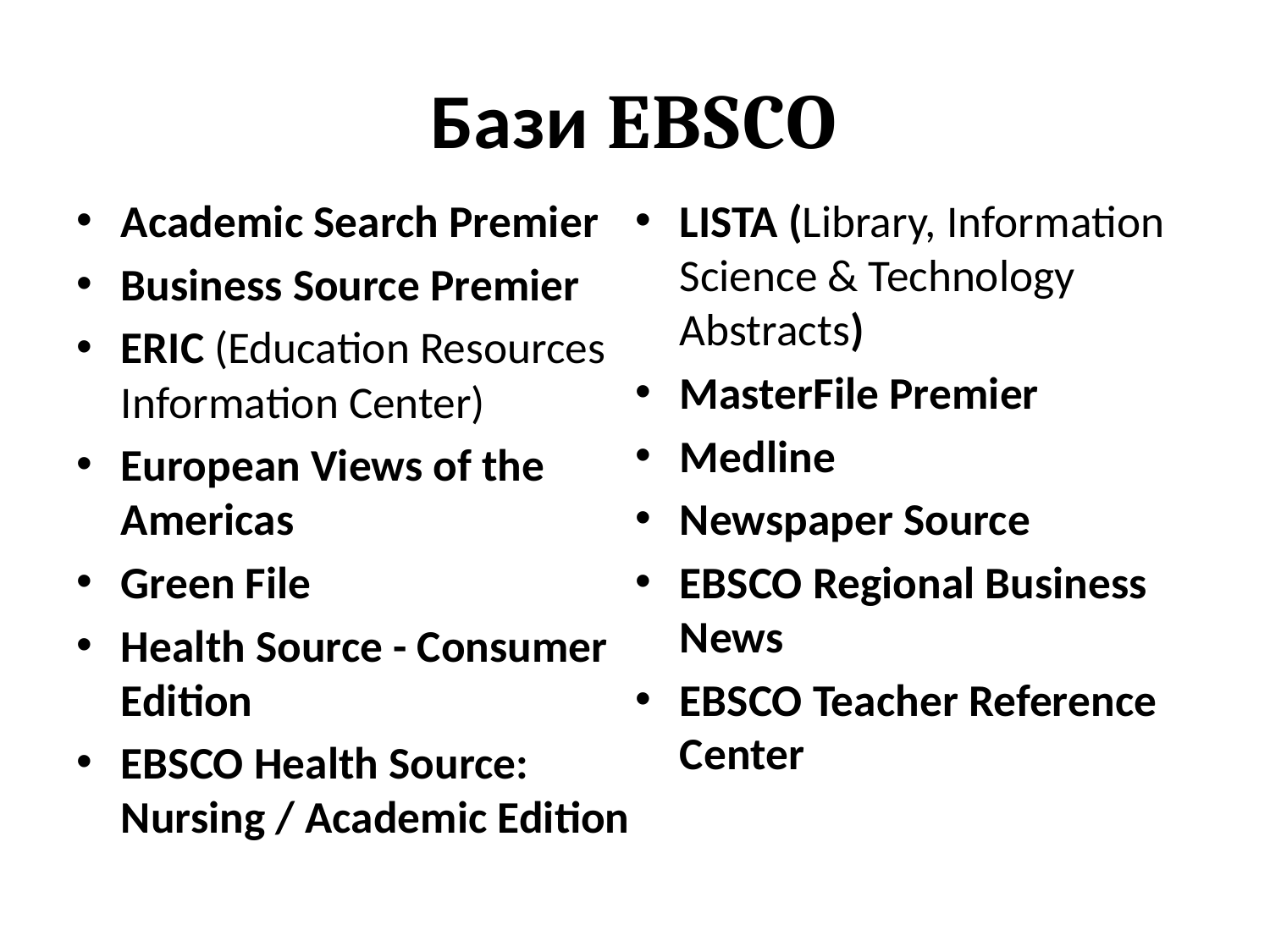

# Бази EBSCO
Academic Search Premier
Business Source Premier
ERIC (Education Resources Information Center)
European Views of the Americas
Green File
Health Source - Consumer Edition
EBSCO Health Source: Nursing / Academic Edition
LISTA (Library, Information Science & Technology Abstracts)
MasterFile Premier
Medline
Newspaper Source
EBSCO Regional Business News
EBSCO Teacher Reference Center